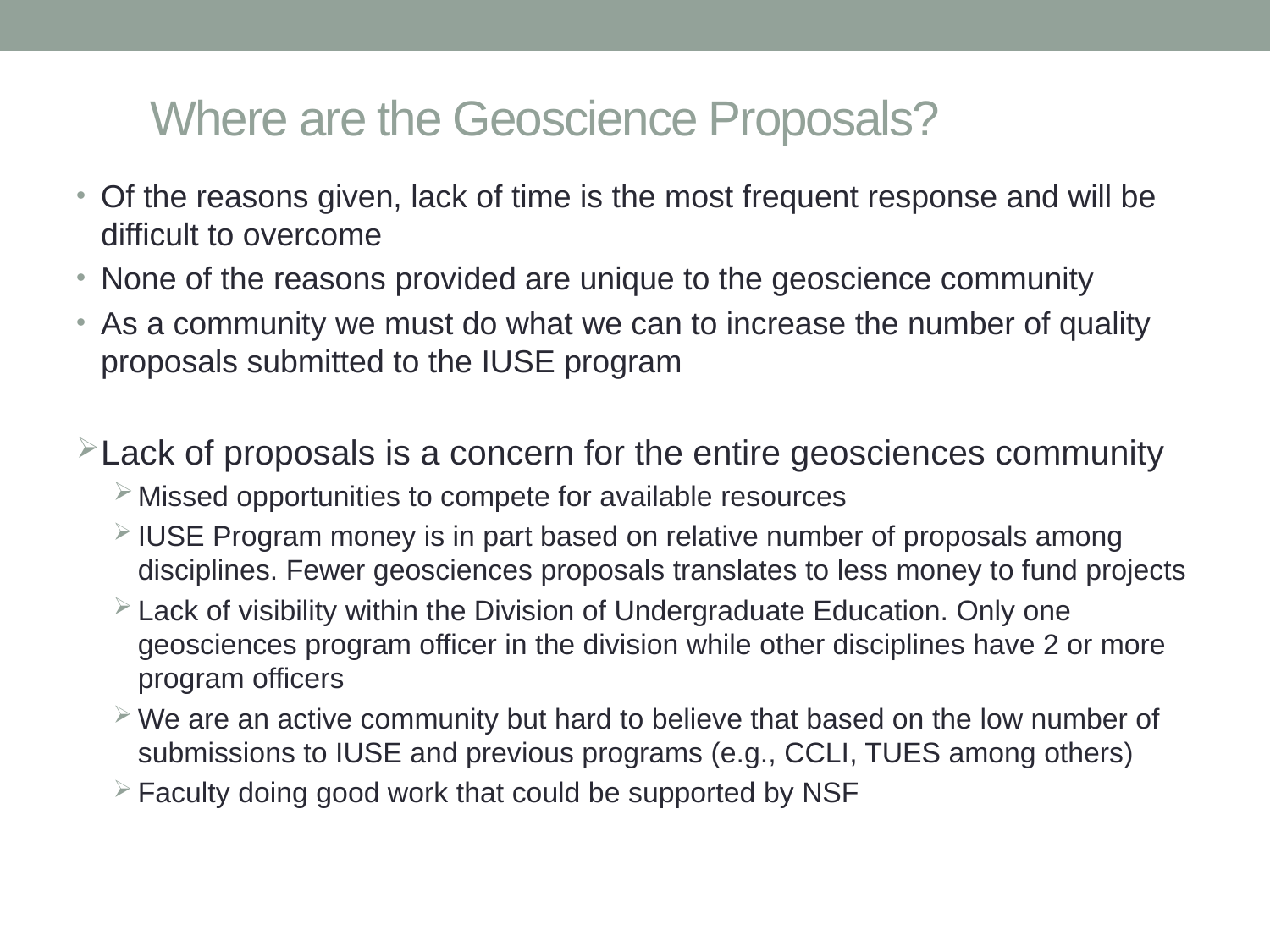

# Where are the Geoscience Proposals?
Of the reasons given, lack of time is the most frequent response and will be difficult to overcome
None of the reasons provided are unique to the geoscience community
As a community we must do what we can to increase the number of quality proposals submitted to the IUSE program

Lack of proposals is a concern for the entire geosciences community
Missed opportunities to compete for available resources
IUSE Program money is in part based on relative number of proposals among disciplines. Fewer geosciences proposals translates to less money to fund projects
Lack of visibility within the Division of Undergraduate Education. Only one geosciences program officer in the division while other disciplines have 2 or more program officers
We are an active community but hard to believe that based on the low number of submissions to IUSE and previous programs (e.g., CCLI, TUES among others)
Faculty doing good work that could be supported by NSF